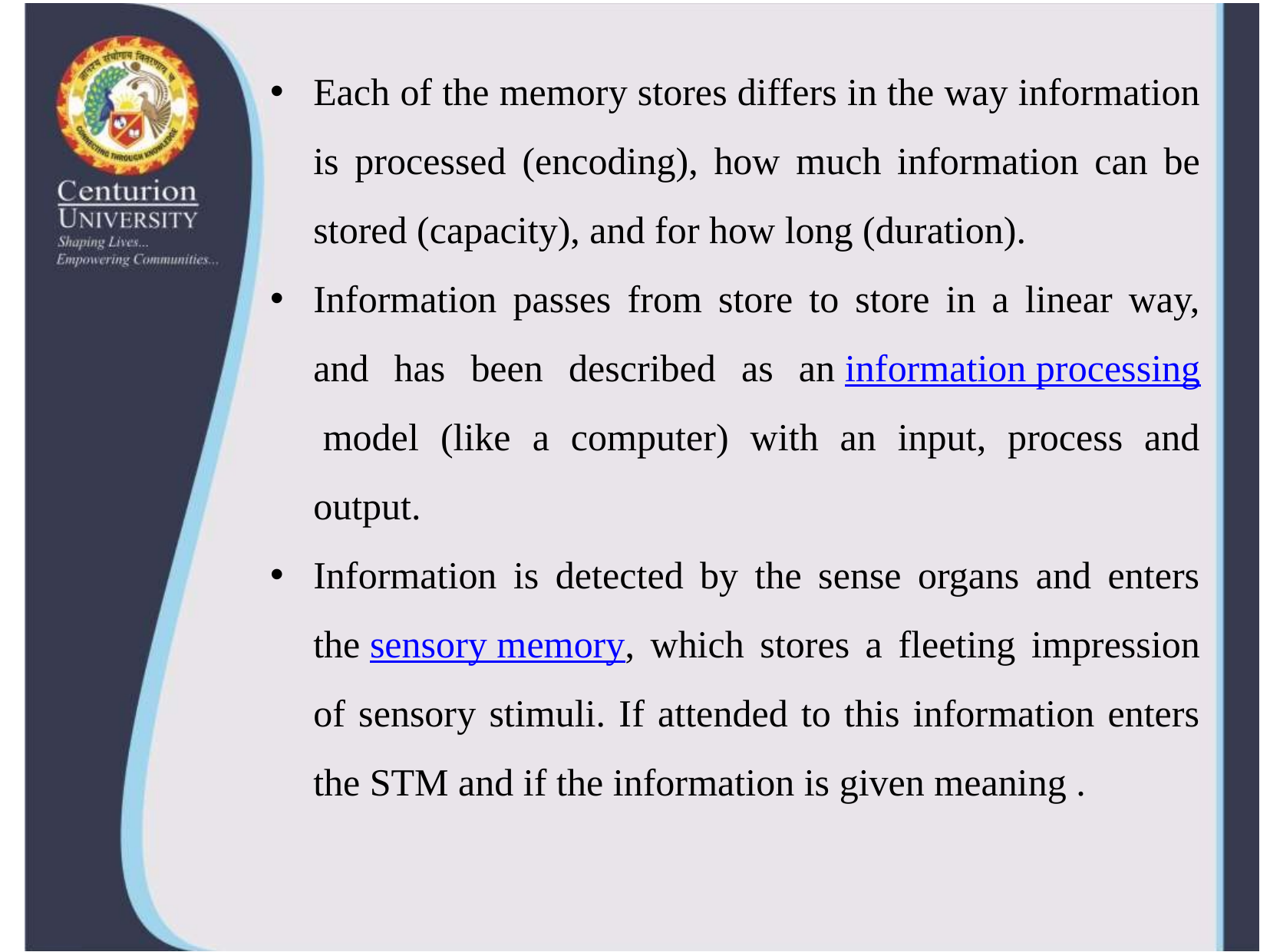

Each of the memory stores differs in the way information is processed (encoding), how much information can be stored (capacity), and for how long (duration).
Information passes from store to store in a linear way, and has been described as an information processing model (like a computer) with an input, process and output.
Information is detected by the sense organs and enters the sensory memory, which stores a fleeting impression of sensory stimuli. If attended to this information enters the STM and if the information is given meaning .